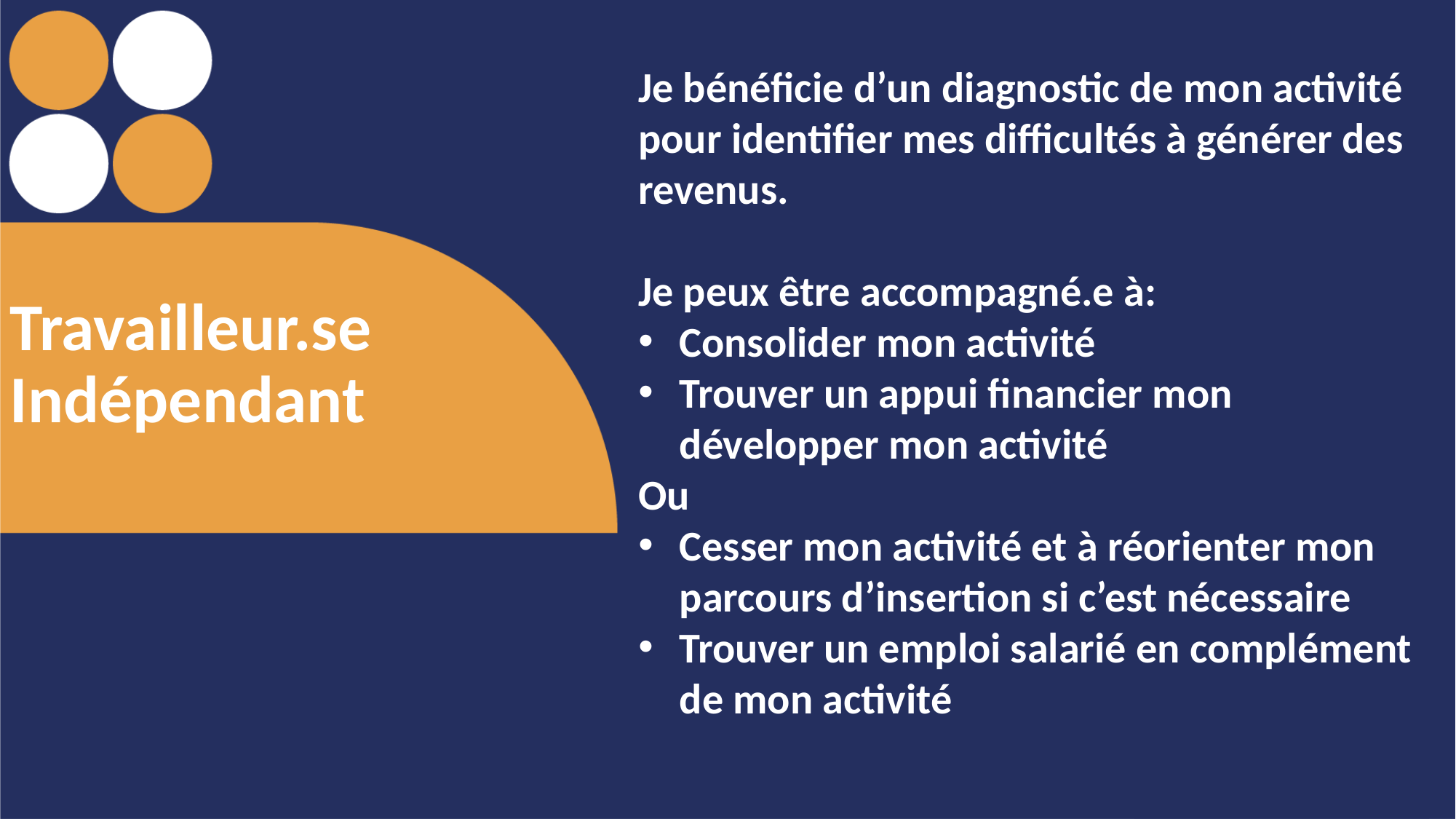

Je bénéficie d’un diagnostic de mon activité pour identifier mes difficultés à générer des revenus.

Je peux être accompagné.e à:
Consolider mon activité
Trouver un appui financier mon développer mon activité
Ou
Cesser mon activité et à réorienter mon parcours d’insertion si c’est nécessaire
Trouver un emploi salarié en complément de mon activité

Travailleur.se Indépendant